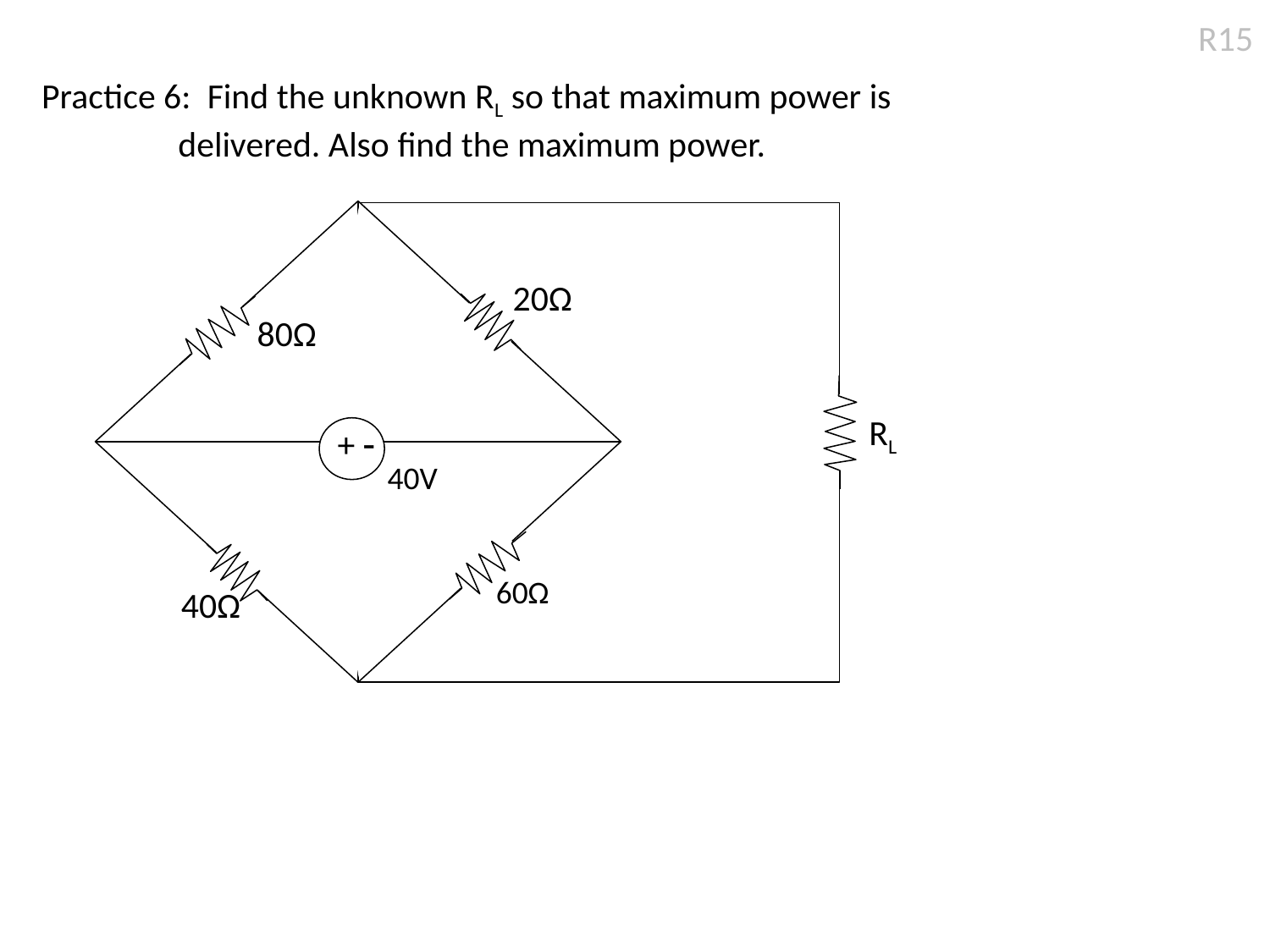

R15
Practice 6:  Find the unknown RL so that maximum power is
                 delivered. Also find the maximum power.

20Ω
80Ω

RL

+ −

40V

60Ω
40Ω